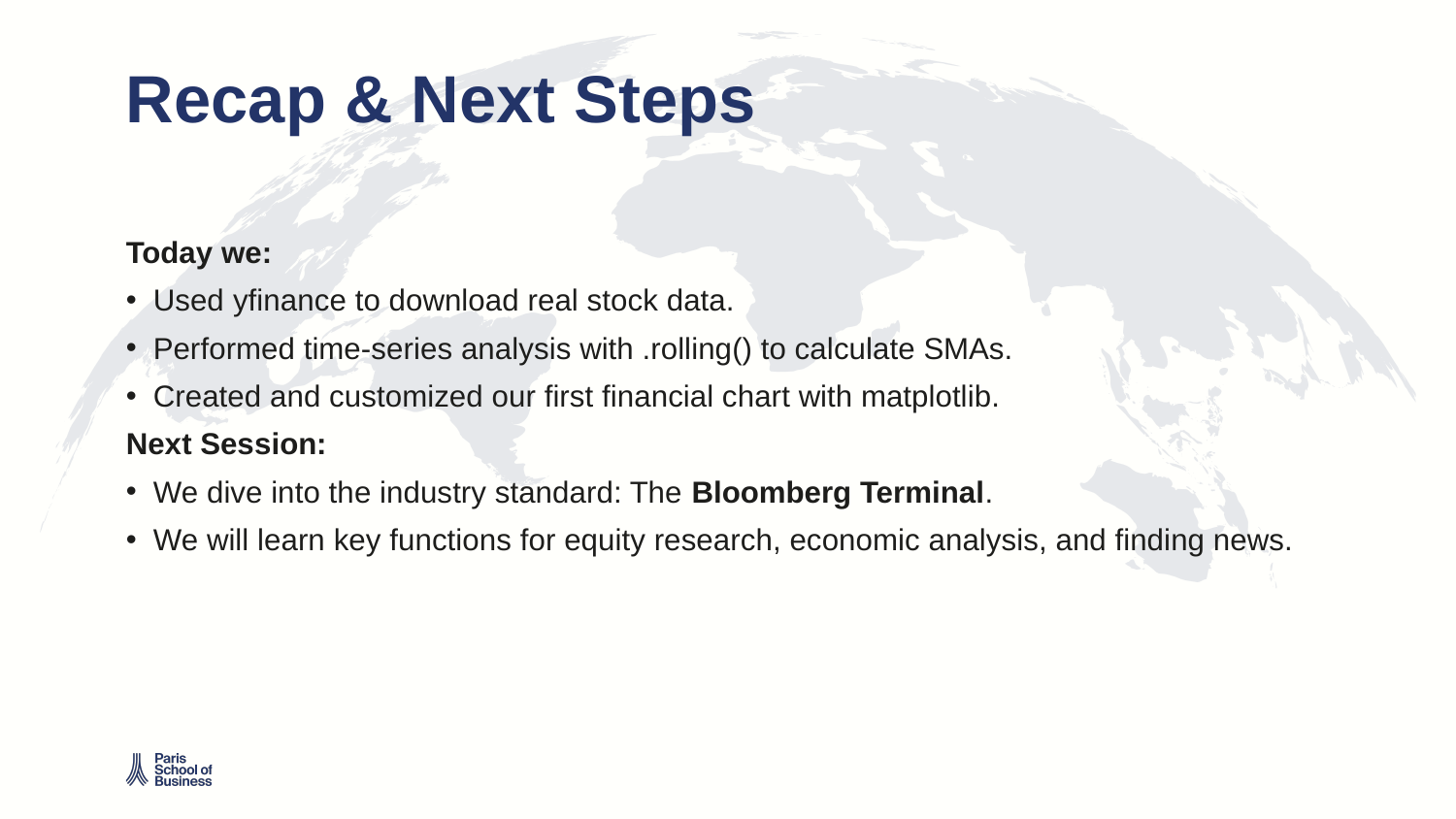

# Recap & Next Steps
Today we:
Used yfinance to download real stock data.
Performed time-series analysis with .rolling() to calculate SMAs.
Created and customized our first financial chart with matplotlib.
Next Session:
We dive into the industry standard: The Bloomberg Terminal.
We will learn key functions for equity research, economic analysis, and finding news.